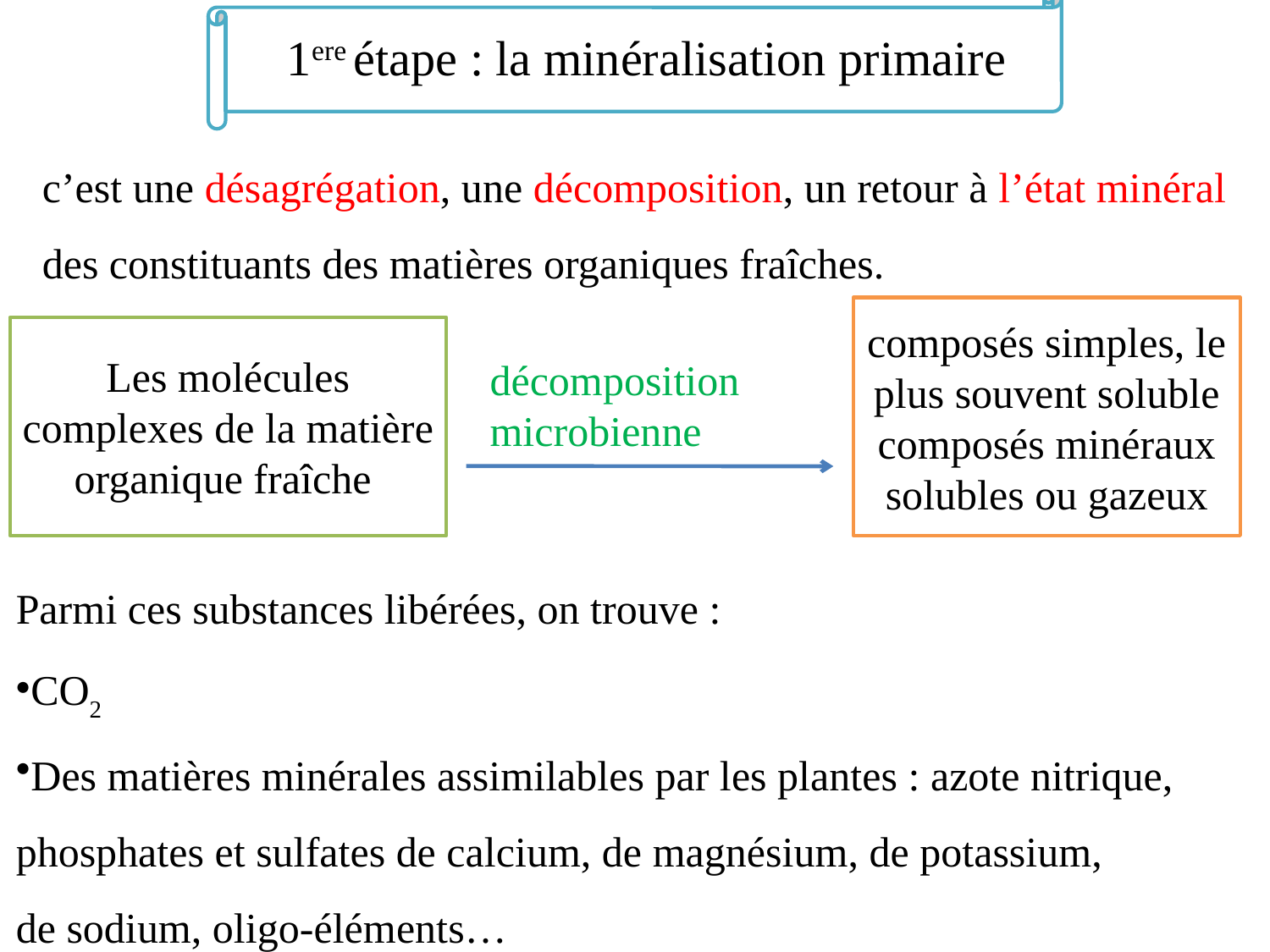

1ere étape : la minéralisation primaire
c’est une désagrégation, une décomposition, un retour à l’état minéral des constituants des matières organiques fraîches.
composés simples, le plus souvent soluble composés minéraux solubles ou gazeux
Les molécules complexes de la matière organique fraîche
décomposition
microbienne
Parmi ces substances libérées, on trouve :
CO2
Des matières minérales assimilables par les plantes : azote nitrique,
phosphates et sulfates de calcium, de magnésium, de potassium,
de sodium, oligo-éléments…